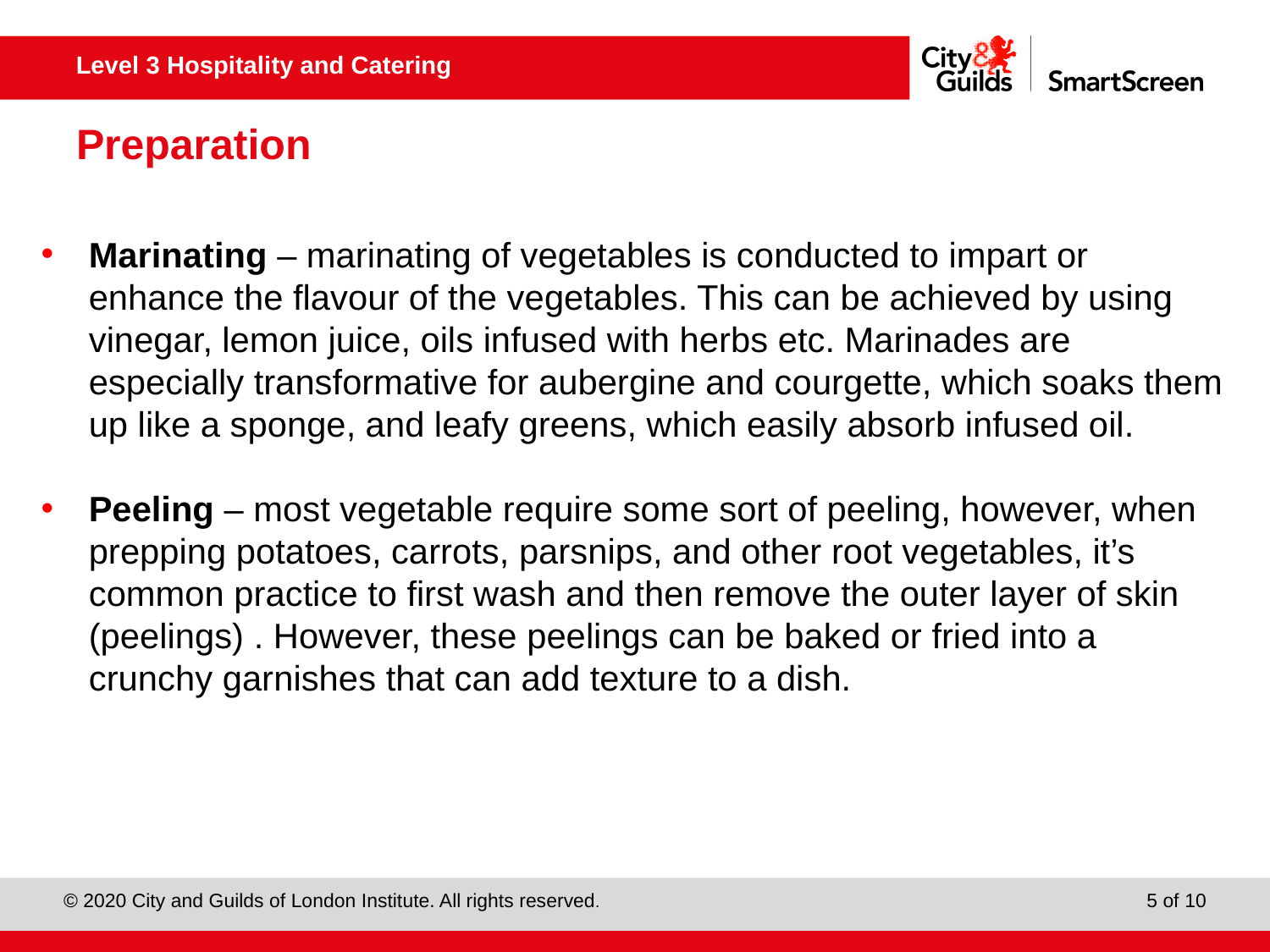

# Preparation
Marinating – marinating of vegetables is conducted to impart or enhance the flavour of the vegetables. This can be achieved by using vinegar, lemon juice, oils infused with herbs etc. Marinades are especially transformative for aubergine and courgette, which soaks them up like a sponge, and leafy greens, which easily absorb infused oil.

Peeling – most vegetable require some sort of peeling, however, when prepping potatoes, carrots, parsnips, and other root vegetables, it’s common practice to first wash and then remove the outer layer of skin (peelings) . However, these peelings can be baked or fried into a crunchy garnishes that can add texture to a dish.